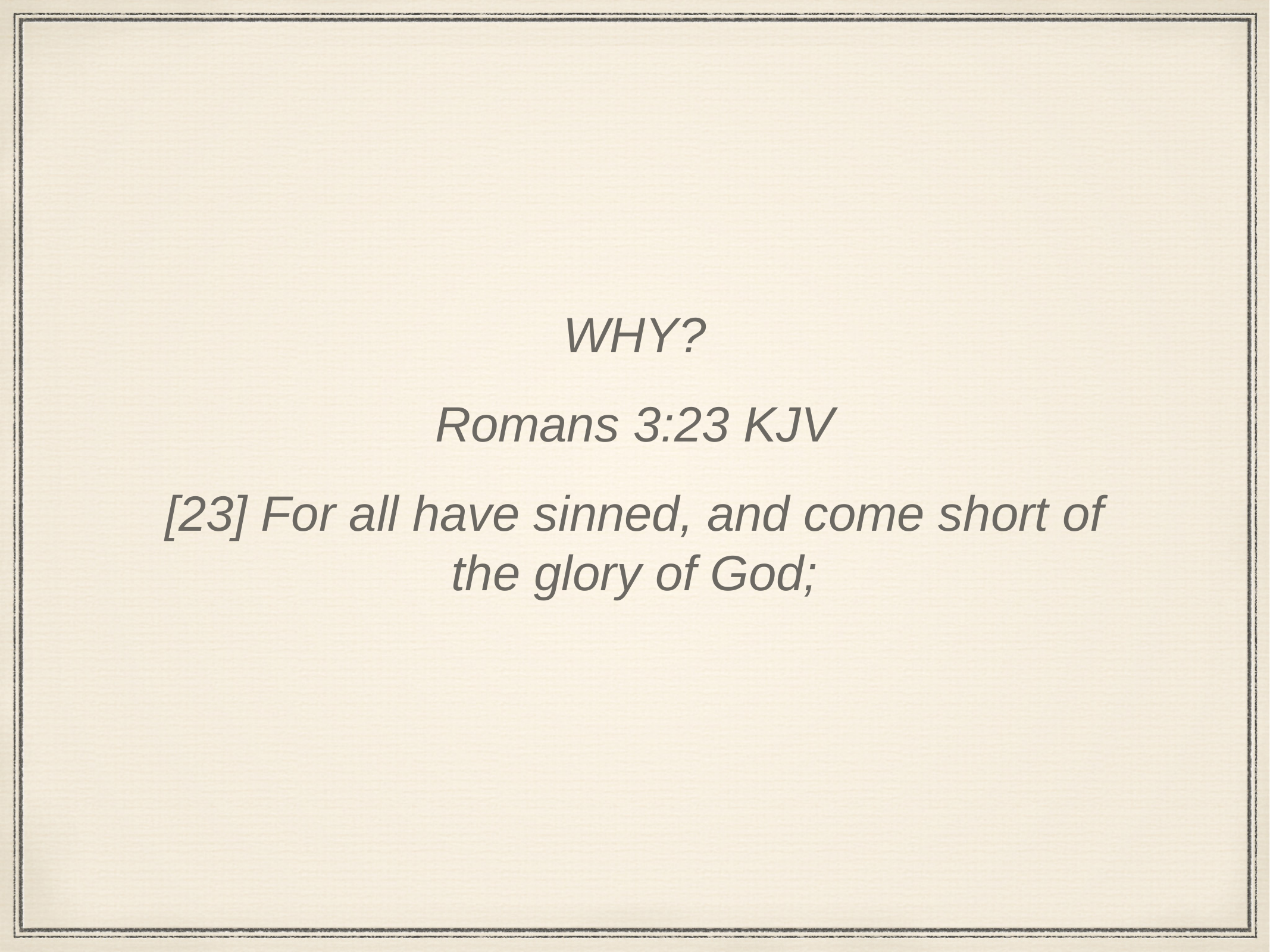

WHY?
Romans 3:23 KJV
[23] For all have sinned, and come short of the glory of God;